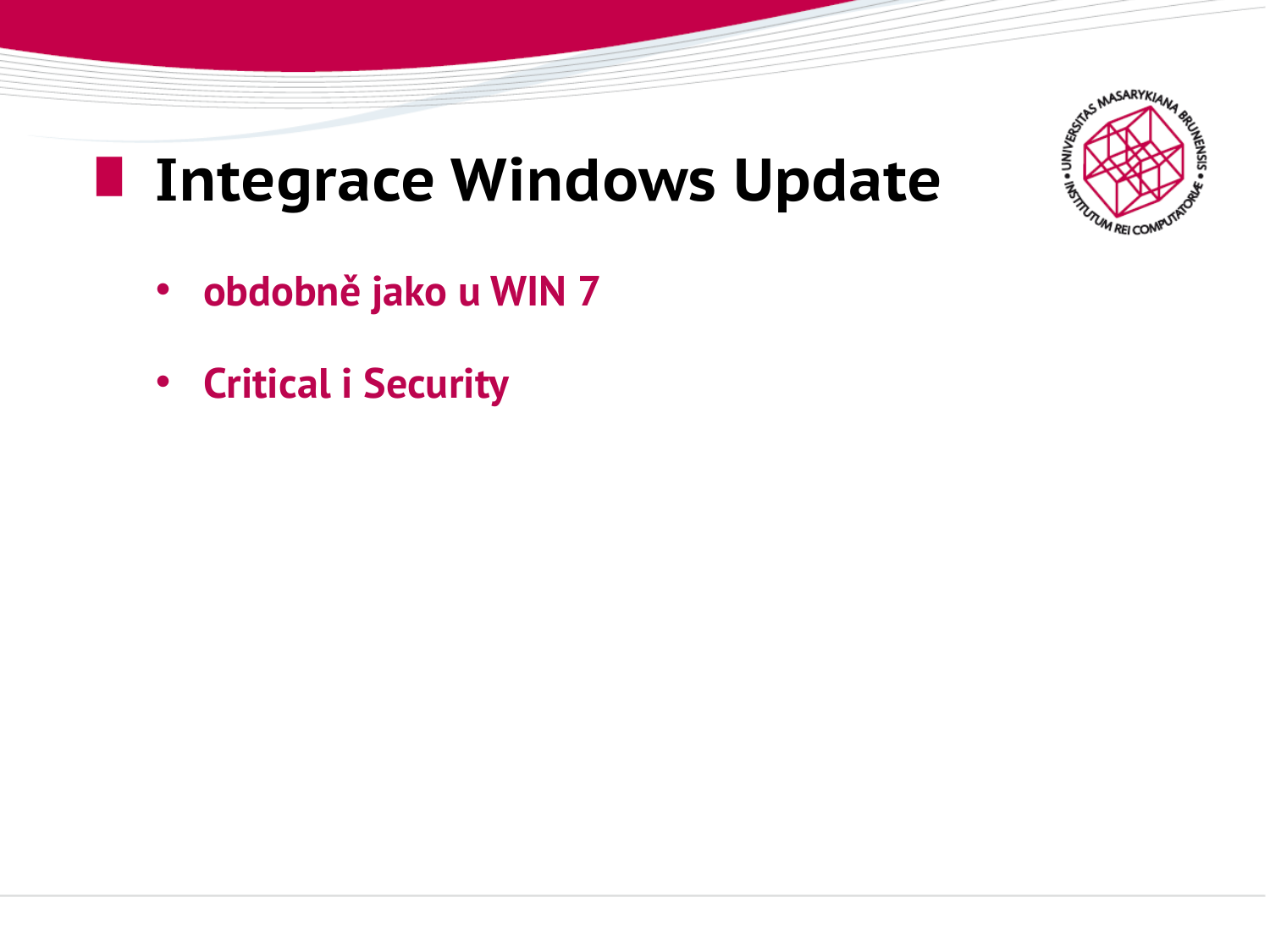

# Integrace Windows Update
obdobně jako u WIN 7
Critical i Security